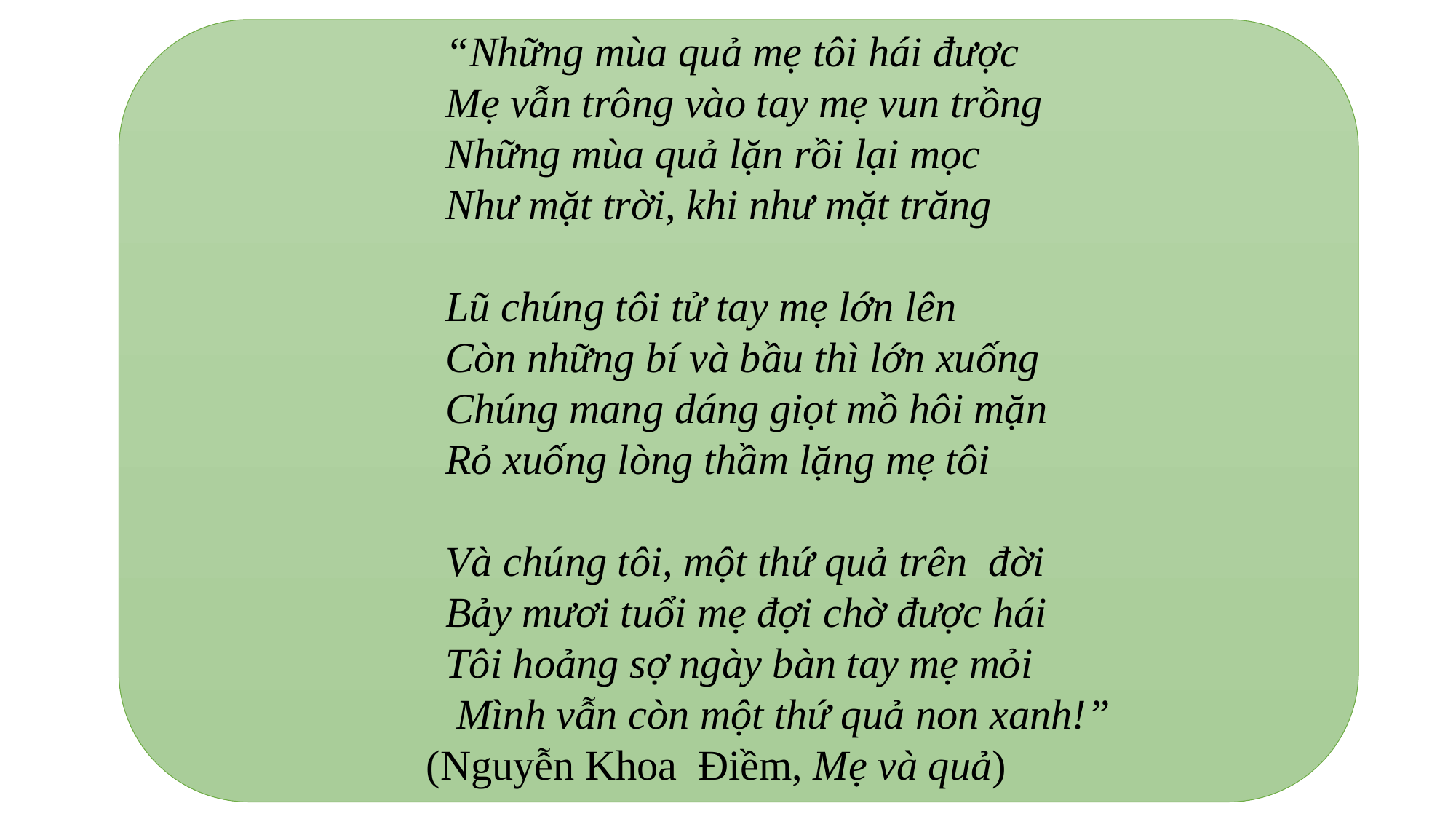

“Những mùa quả mẹ tôi hái được
Mẹ vẫn trông vào tay mẹ vun trồng
Những mùa quả lặn rồi lại mọc
Như mặt trời, khi như mặt trăng

Lũ chúng tôi tử tay mẹ lớn lên
Còn những bí và bầu thì lớn xuống
Chúng mang dáng giọt mồ hôi mặn
Rỏ xuống lòng thầm lặng mẹ tôi

Và chúng tôi, một thứ quả trên  đời
Bảy mươi tuổi mẹ đợi chờ được hái
Tôi hoảng sợ ngày bàn tay mẹ mỏi
 Mình vẫn còn một thứ quả non xanh!”
  (Nguyễn Khoa  Điềm, Mẹ và quả)